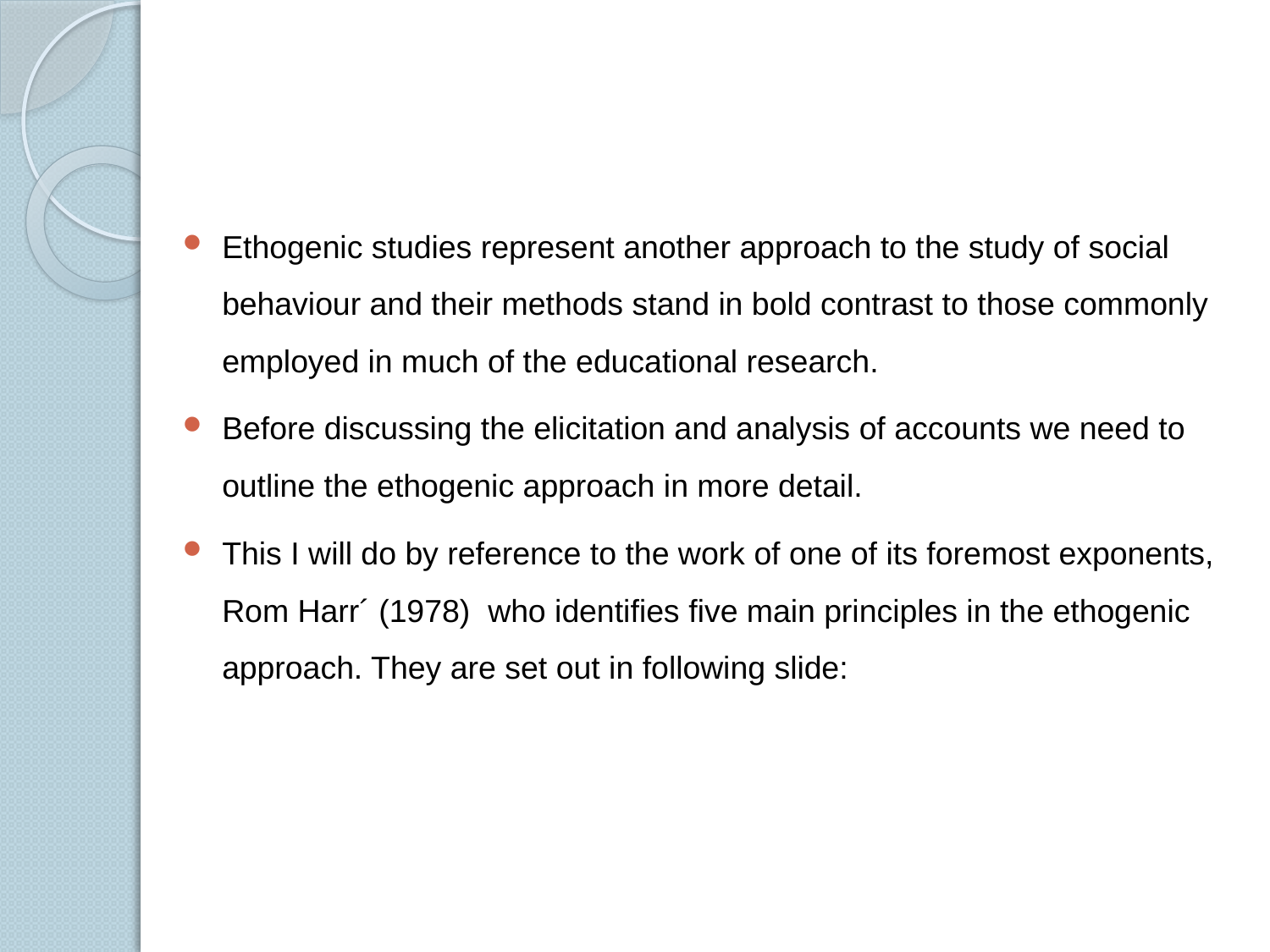

#
Ethogenic studies represent another approach to the study of social behaviour and their methods stand in bold contrast to those commonly employed in much of the educational research.
Before discussing the elicitation and analysis of accounts we need to outline the ethogenic approach in more detail.
This I will do by reference to the work of one of its foremost exponents, Rom Harr´ (1978)  who identiﬁes ﬁve main principles in the ethogenic approach. They are set out in following slide: